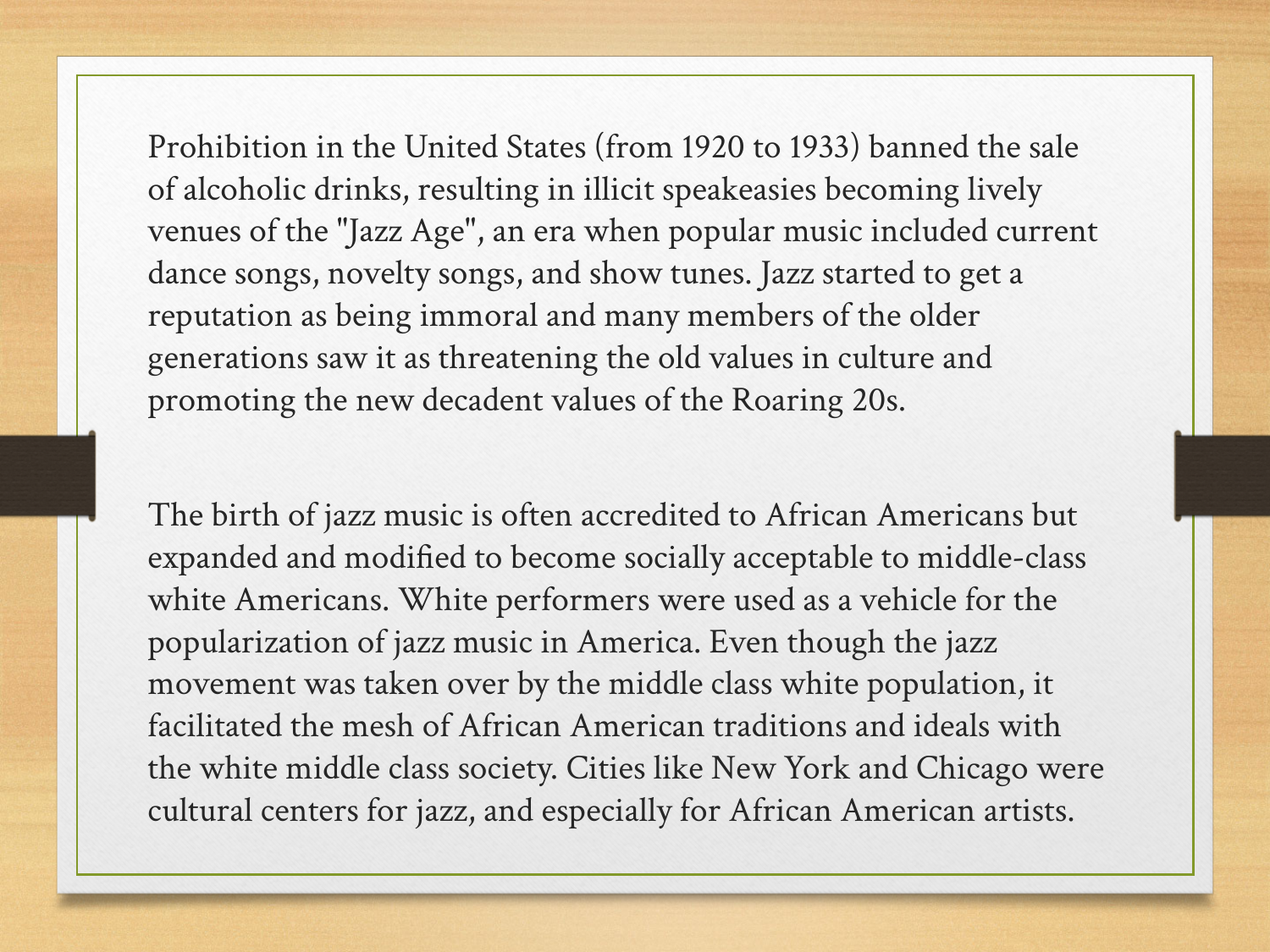

Prohibition in the United States (from 1920 to 1933) banned the sale of alcoholic drinks, resulting in illicit speakeasies becoming lively venues of the "Jazz Age", an era when popular music included current dance songs, novelty songs, and show tunes. Jazz started to get a reputation as being immoral and many members of the older generations saw it as threatening the old values in culture and promoting the new decadent values of the Roaring 20s.

The birth of jazz music is often accredited to African Americans but expanded and modified to become socially acceptable to middle-class white Americans. White performers were used as a vehicle for the popularization of jazz music in America. Even though the jazz movement was taken over by the middle class white population, it facilitated the mesh of African American traditions and ideals with the white middle class society. Cities like New York and Chicago were cultural centers for jazz, and especially for African American artists.